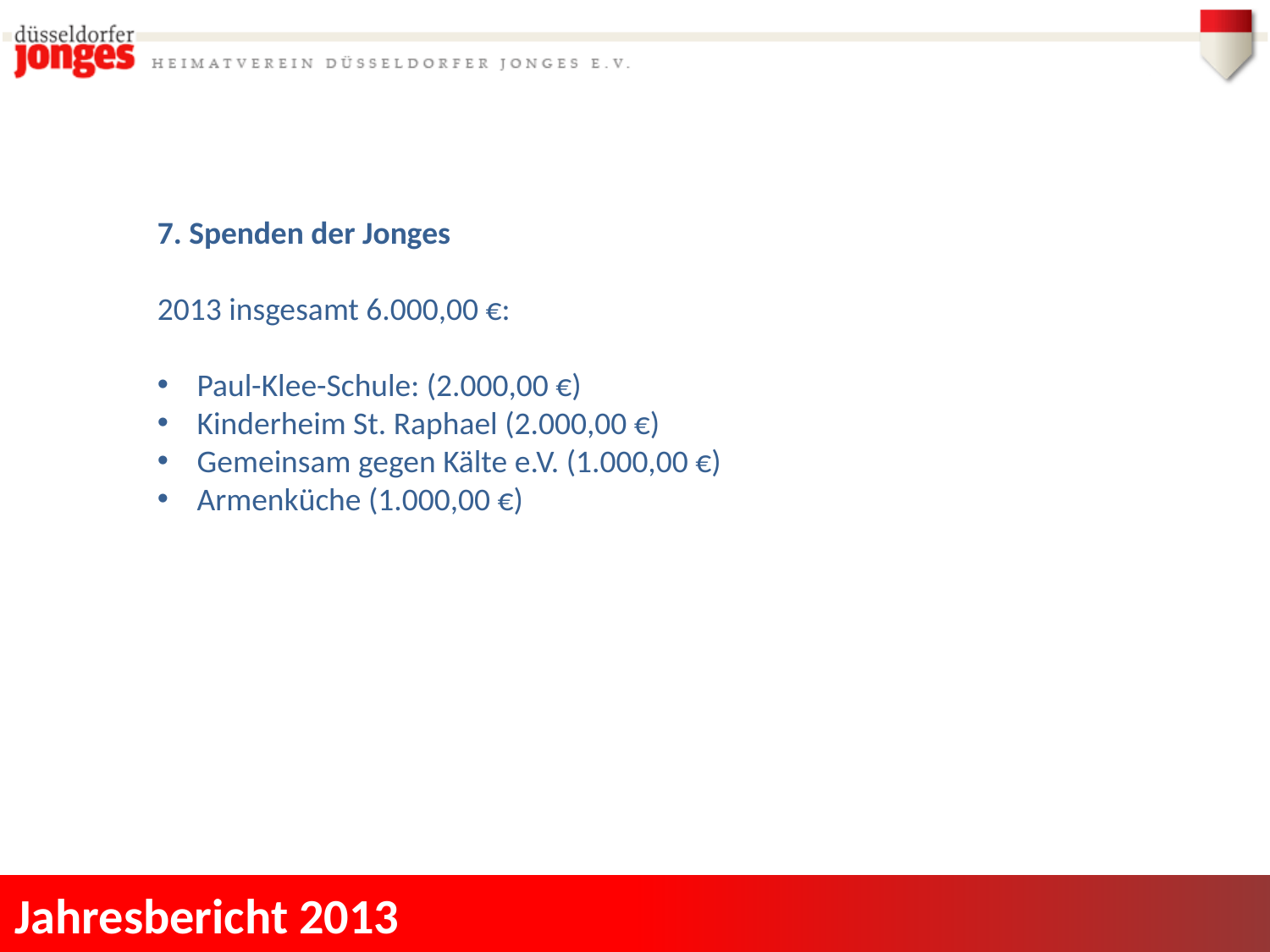

7. Spenden der Jonges

2013 insgesamt 6.000,00 €:

Paul-Klee-Schule: (2.000,00 €)
Kinderheim St. Raphael (2.000,00 €)
Gemeinsam gegen Kälte e.V. (1.000,00 €)
Armenküche (1.000,00 €)